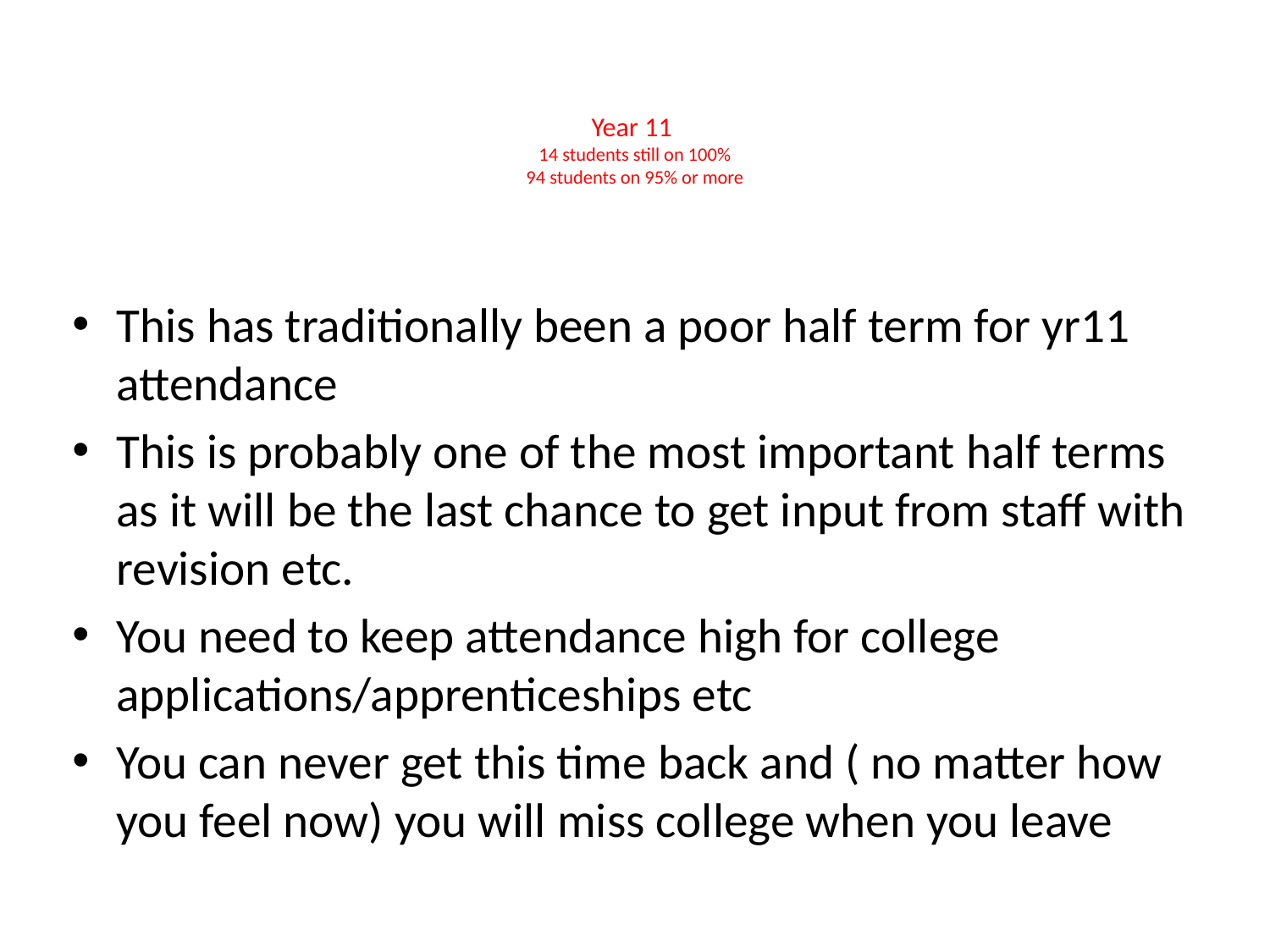

# Year 11 14 students still on 100% 94 students on 95% or more
This has traditionally been a poor half term for yr11 attendance
This is probably one of the most important half terms as it will be the last chance to get input from staff with revision etc.
You need to keep attendance high for college applications/apprenticeships etc
You can never get this time back and ( no matter how you feel now) you will miss college when you leave